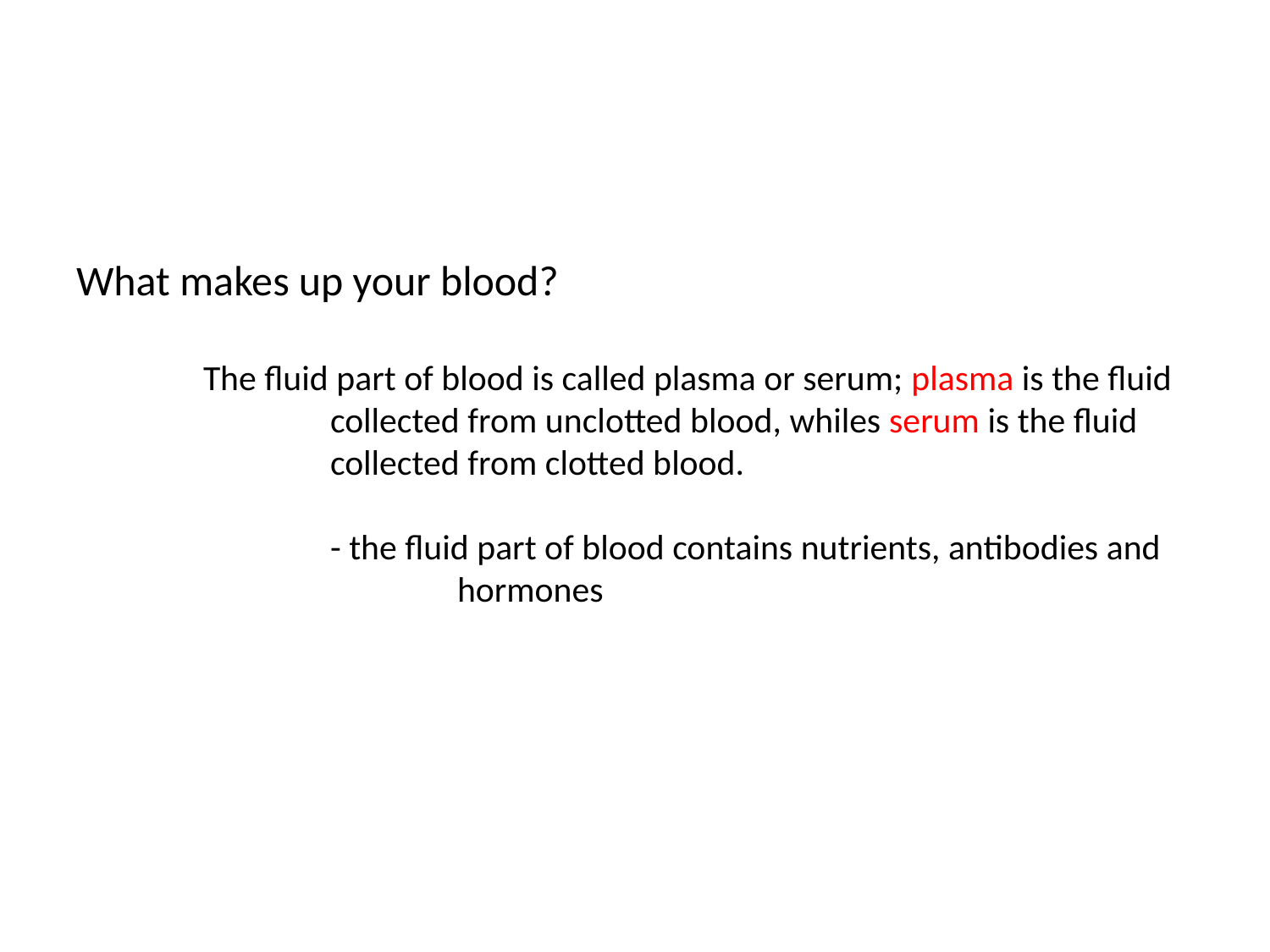

# What makes up your blood? The fluid part of blood is called plasma or serum; plasma is the fluid 		collected from unclotted blood, whiles serum is the fluid 		collected from clotted blood. - the fluid part of blood contains nutrients, antibodies and 			hormones